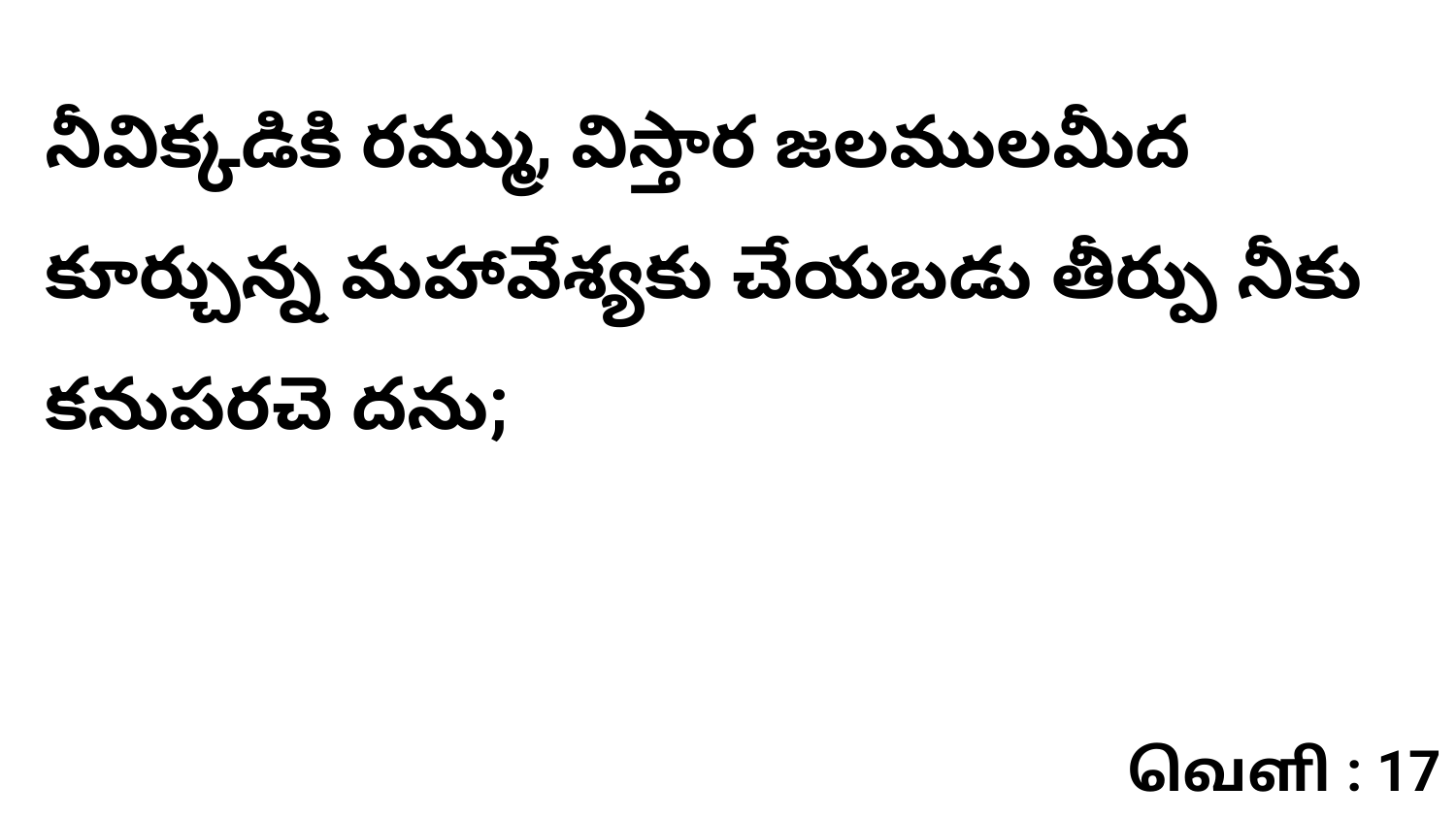

నీవిక్కడికి రమ్ము, విస్తార జలములమీద కూర్చున్న మహావేశ్యకు చేయబడు తీర్పు నీకు కనుపరచె దను;
வெளி : 17